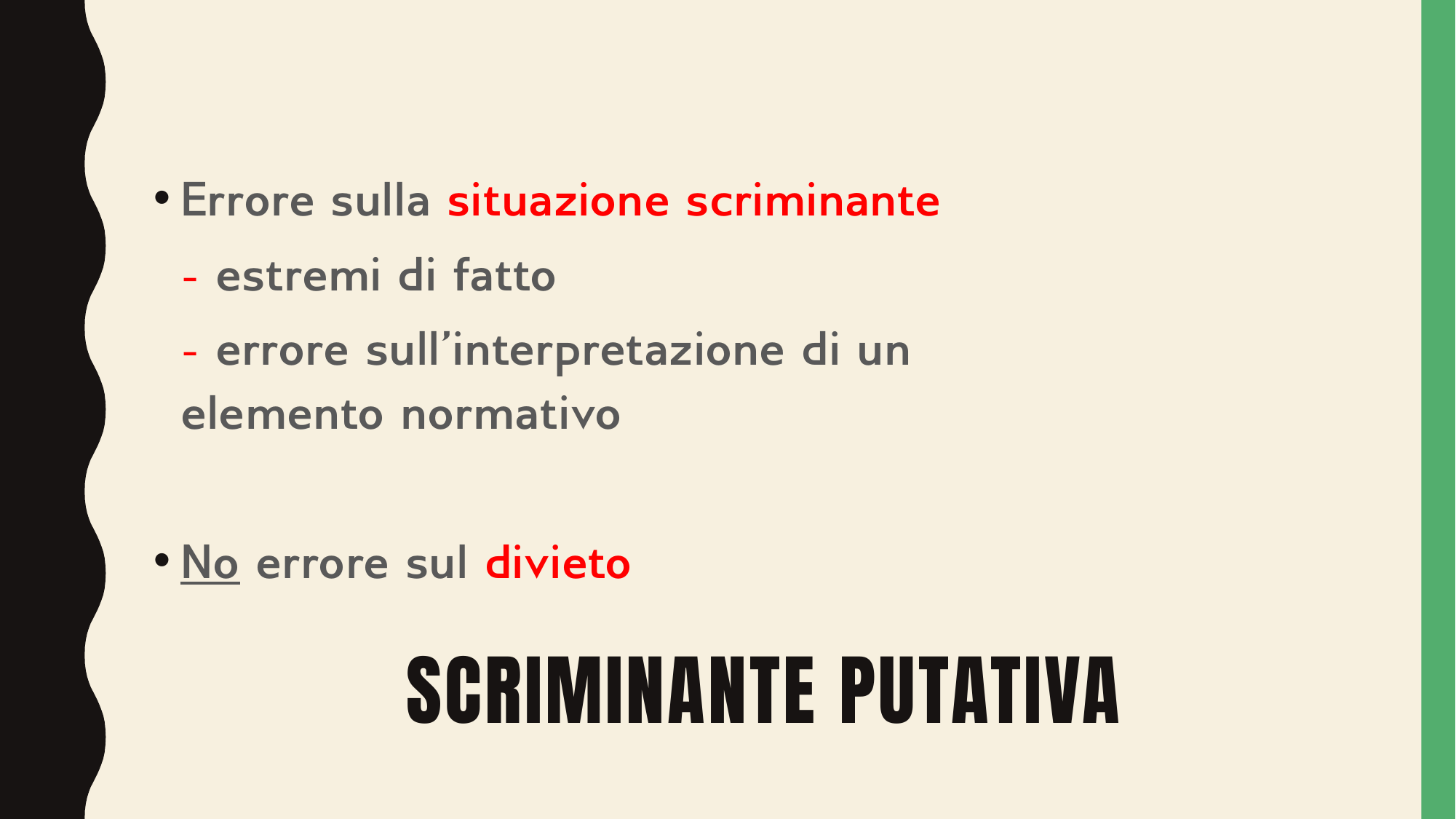

Errore sulla situazione scriminante
	- estremi di fatto
	- errore sull’interpretazione di un elemento normativo

No errore sul divieto
# scriminante putativa